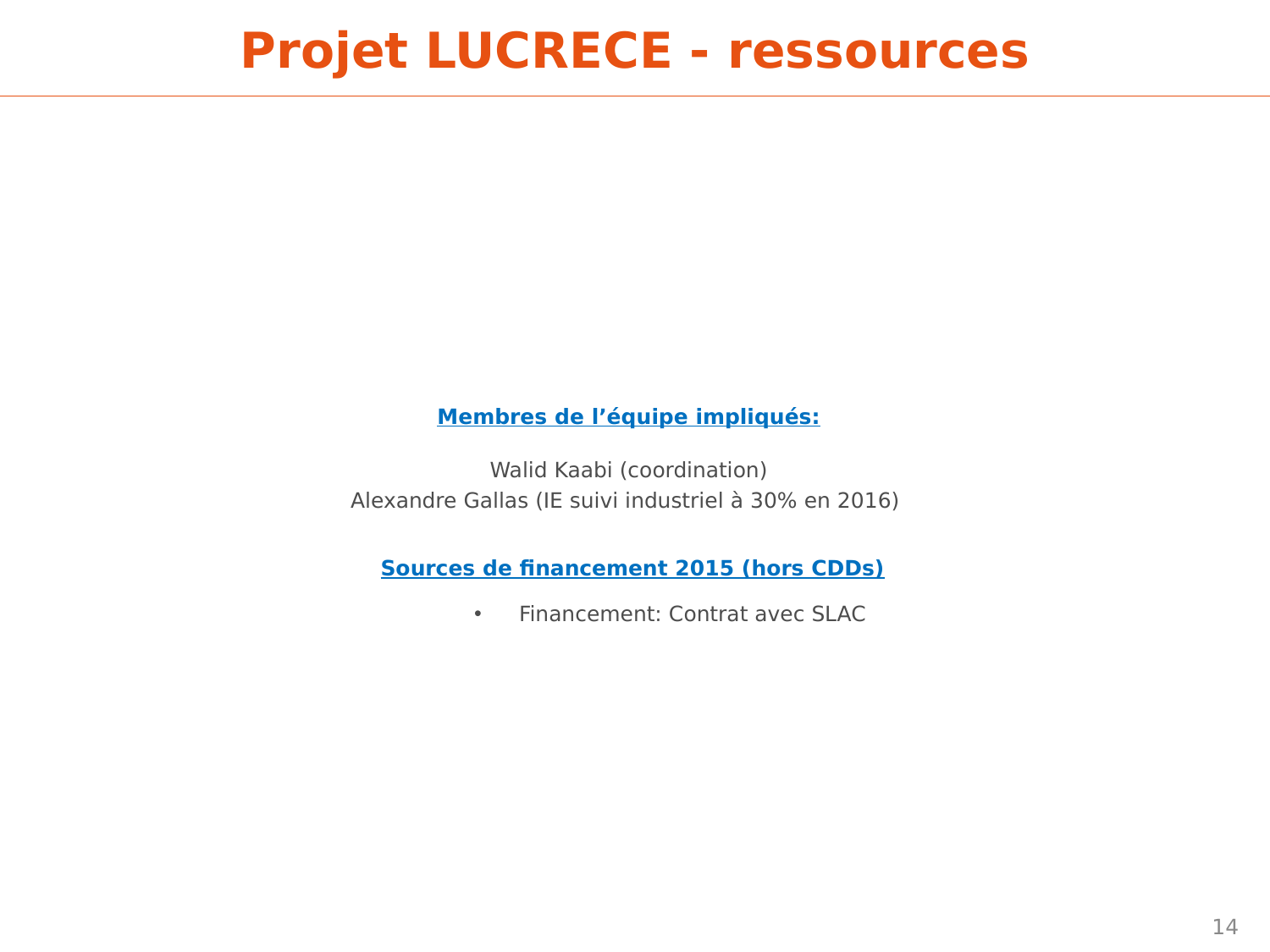

Projet LUCRECE - ressources
Membres de l’équipe impliqués:

Walid Kaabi (coordination)
Alexandre Gallas (IE suivi industriel à 30% en 2016)

Sources de financement 2015 (hors CDDs)

Financement: Contrat avec SLAC